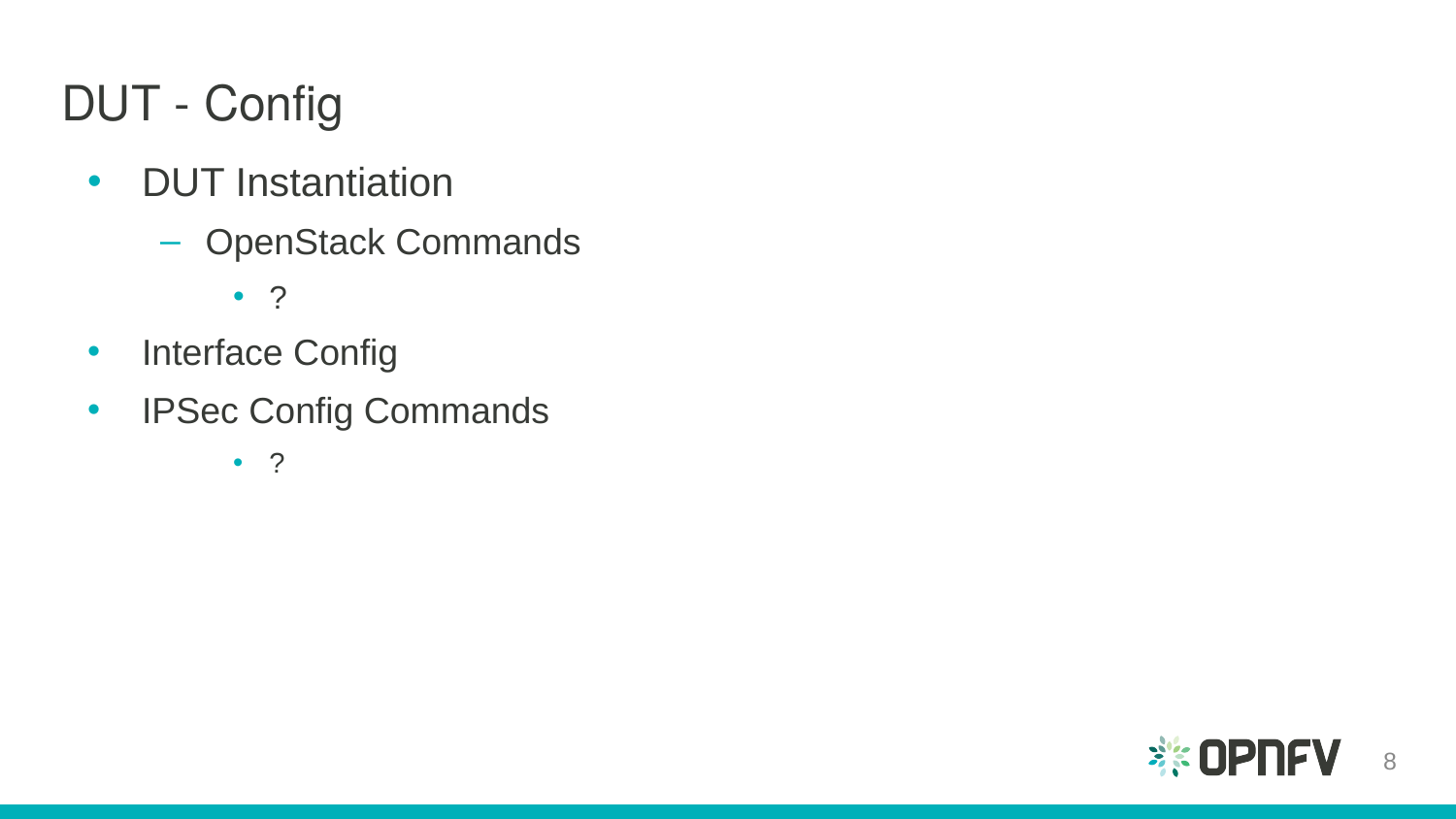

# DUT - Config
DUT Instantiation
OpenStack Commands
?
Interface Config
IPSec Config Commands
?

8